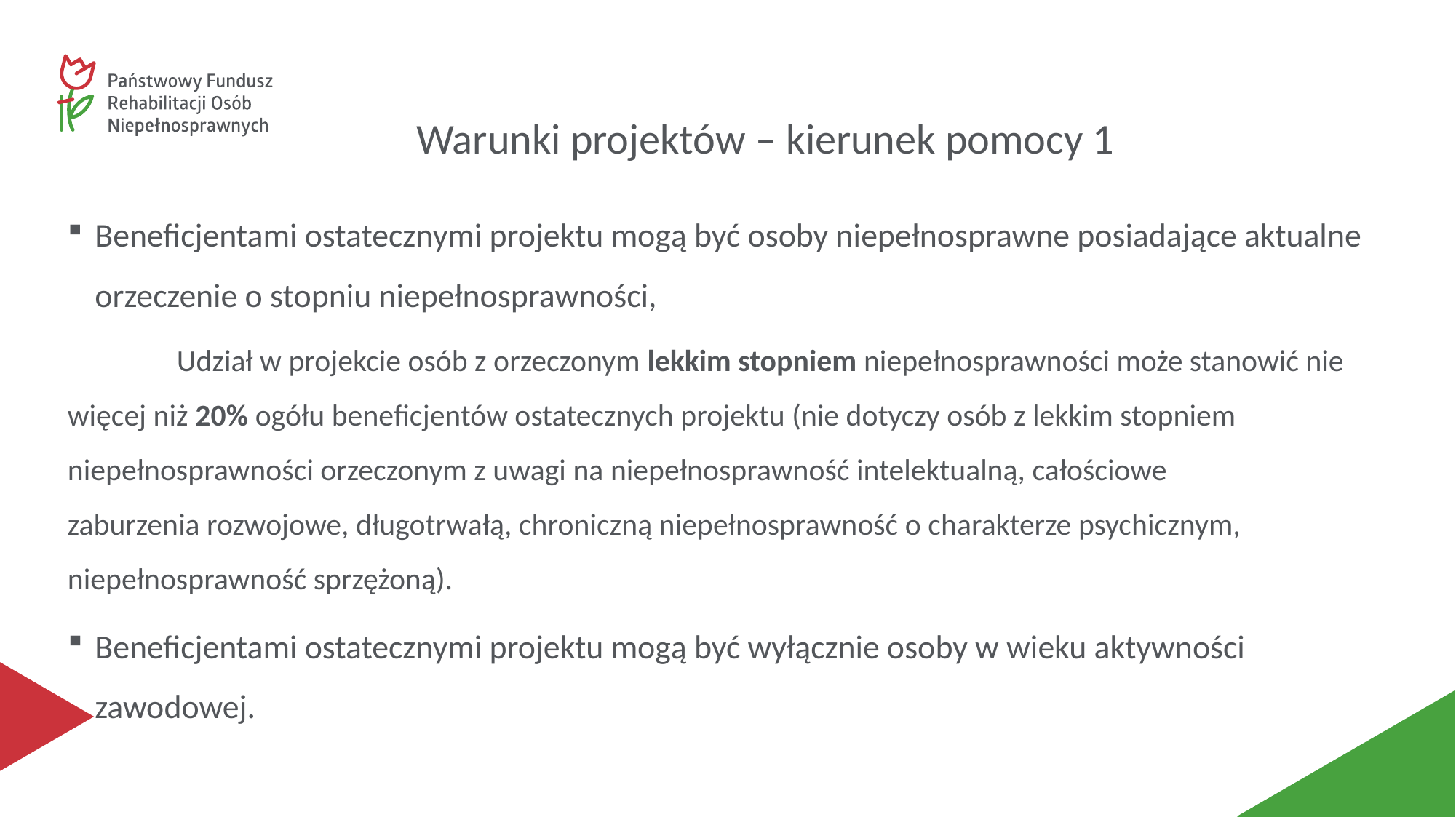

# Warunki projektów – kierunek pomocy 1
Beneficjentami ostatecznymi projektu mogą być osoby niepełnosprawne posiadające aktualne orzeczenie o stopniu niepełnosprawności,
	Udział w projekcie osób z orzeczonym lekkim stopniem niepełnosprawności może stanowić nie 	więcej niż 20% ogółu beneficjentów ostatecznych projektu (nie dotyczy osób z lekkim stopniem 	niepełnosprawności orzeczonym z uwagi na niepełnosprawność intelektualną, całościowe 	zaburzenia rozwojowe, długotrwałą, chroniczną niepełnosprawność o charakterze psychicznym, 	niepełnosprawność sprzężoną).
Beneficjentami ostatecznymi projektu mogą być wyłącznie osoby w wieku aktywności zawodowej.